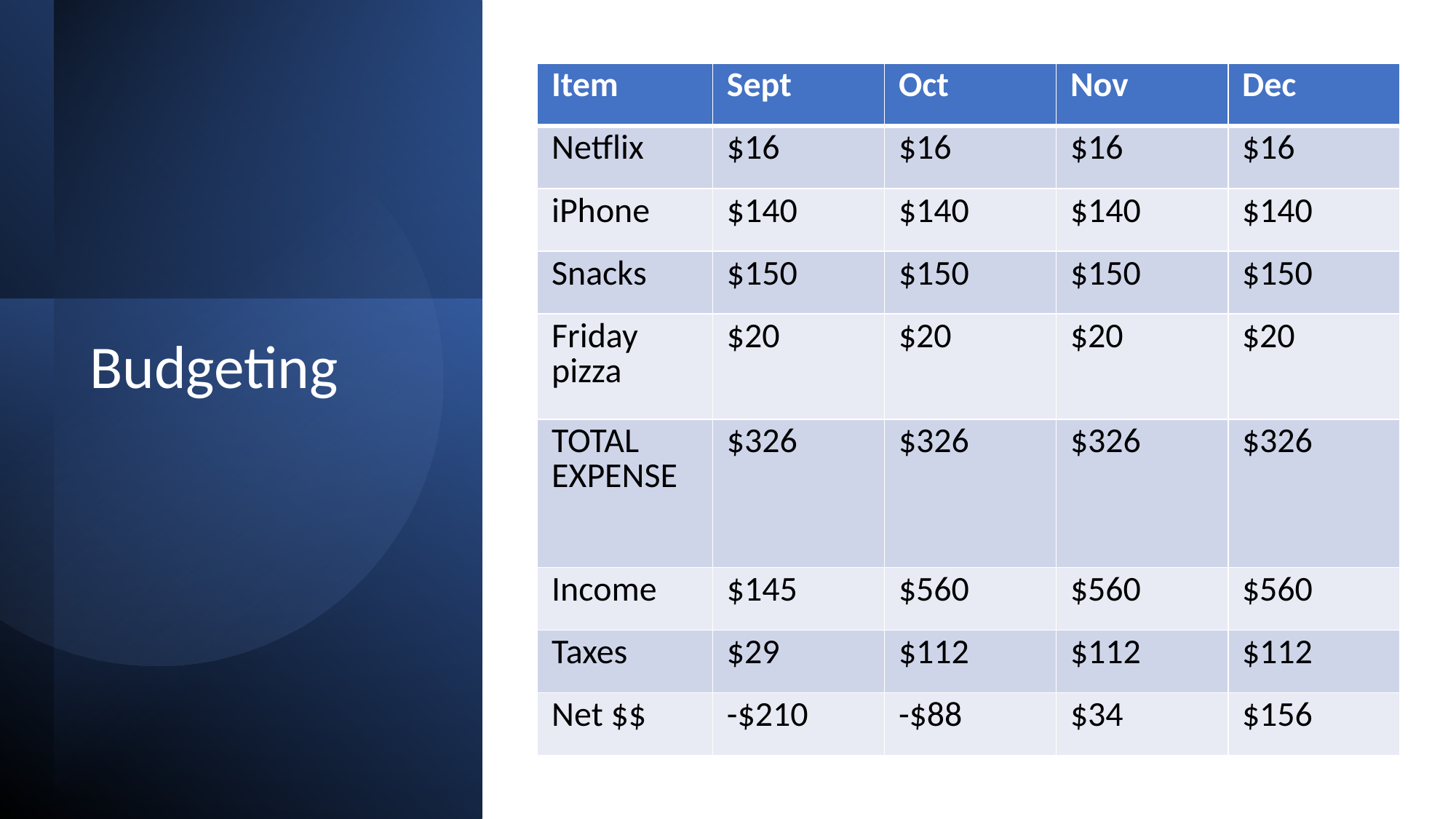

| Item | Sept | Oct | Nov | Dec |
| --- | --- | --- | --- | --- |
| Netflix | $16 | $16 | $16 | $16 |
| iPhone | $140 | $140 | $140 | $140 |
| Snacks | $150 | $150 | $150 | $150 |
| Friday pizza | $20 | $20 | $20 | $20 |
| TOTAL EXPENSE | $326 | $326 | $326 | $326 |
| Income | $145 | $560 | $560 | $560 |
| Taxes | $29 | $112 | $112 | $112 |
| Net $$ | -$210 | -$88 | $34 | $156 |

# Budgeting